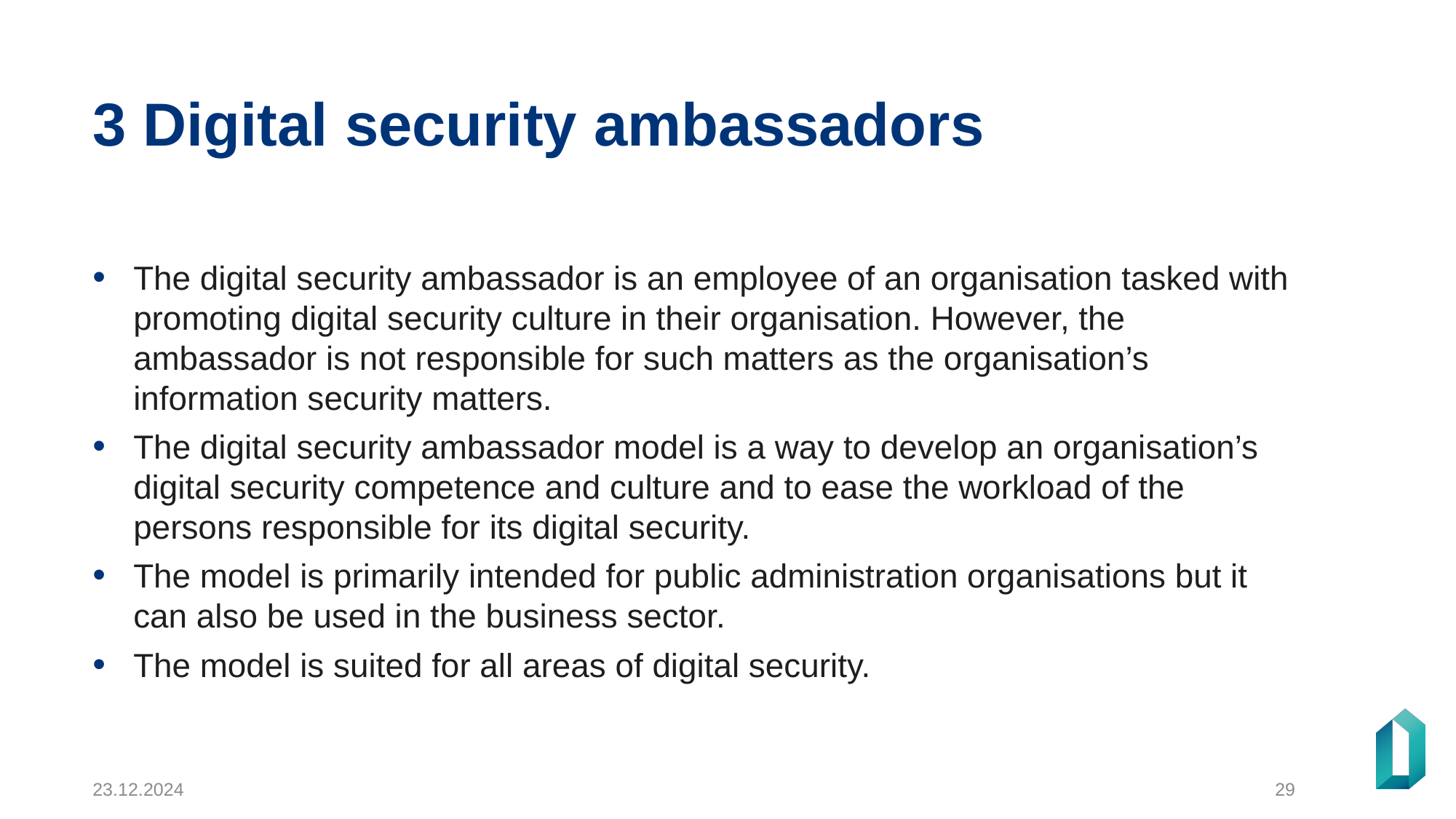

# 3 Digital security ambassadors

The digital security ambassador is an employee of an organisation tasked with promoting digital security culture in their organisation. However, the ambassador is not responsible for such matters as the organisation’s information security matters.
The digital security ambassador model is a way to develop an organisation’s digital security competence and culture and to ease the workload of the persons responsible for its digital security.
The model is primarily intended for public administration organisations but it can also be used in the business sector.
The model is suited for all areas of digital security.

23.12.2024
29